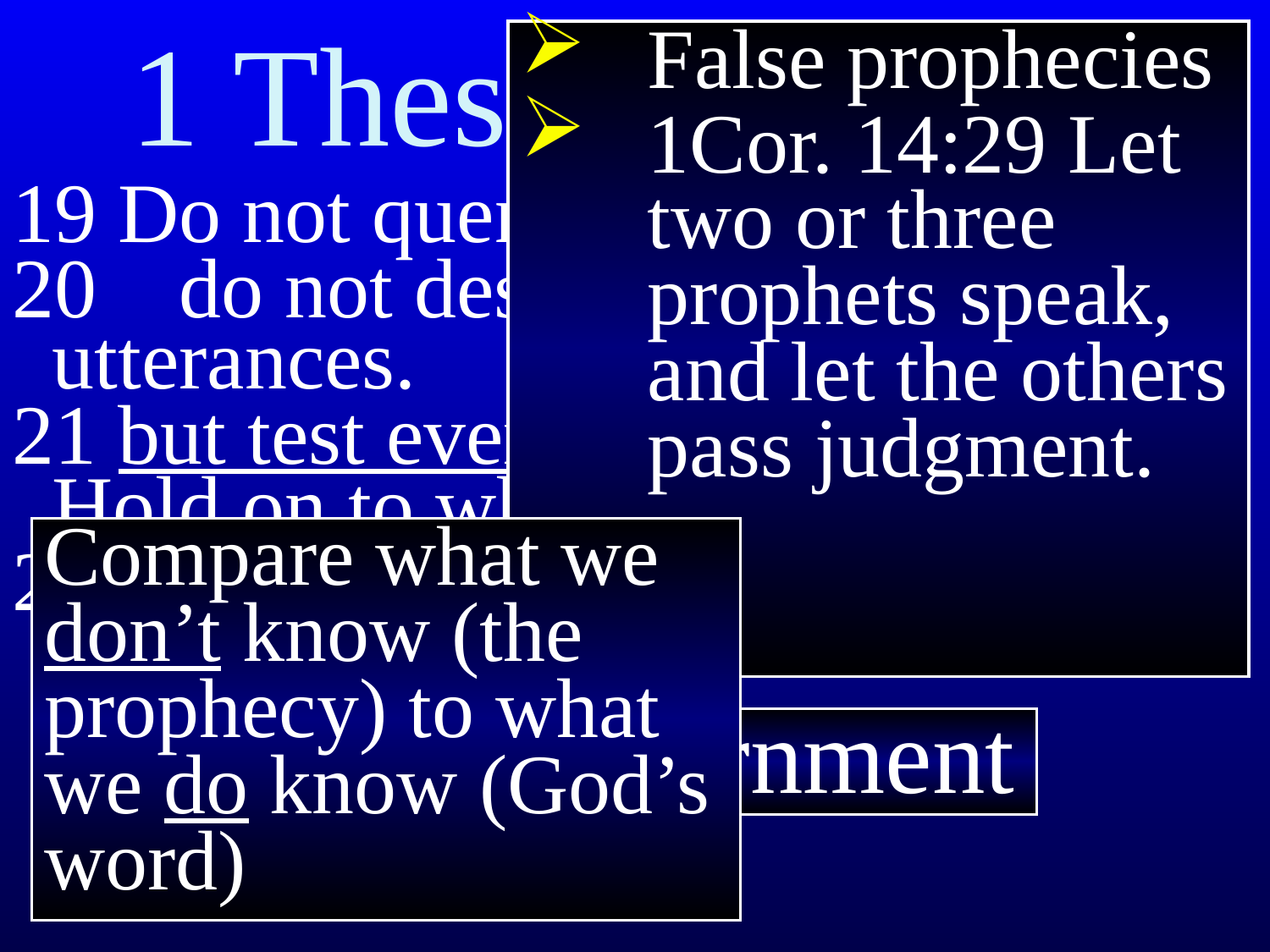

1 Thessalonians 5
False prophecies
1Cor. 14:29 Let two or three prophets speak, and let the others pass judgment.

19 Do not quench the Spirit;
20	do not despise prophetic utterances.
21 but test everything that is said. Hold on to what is good.
22 Keep away from every kind of evil.
Compare what we don’t know (the prophecy) to what we do know (God’s word)
11. Discernment